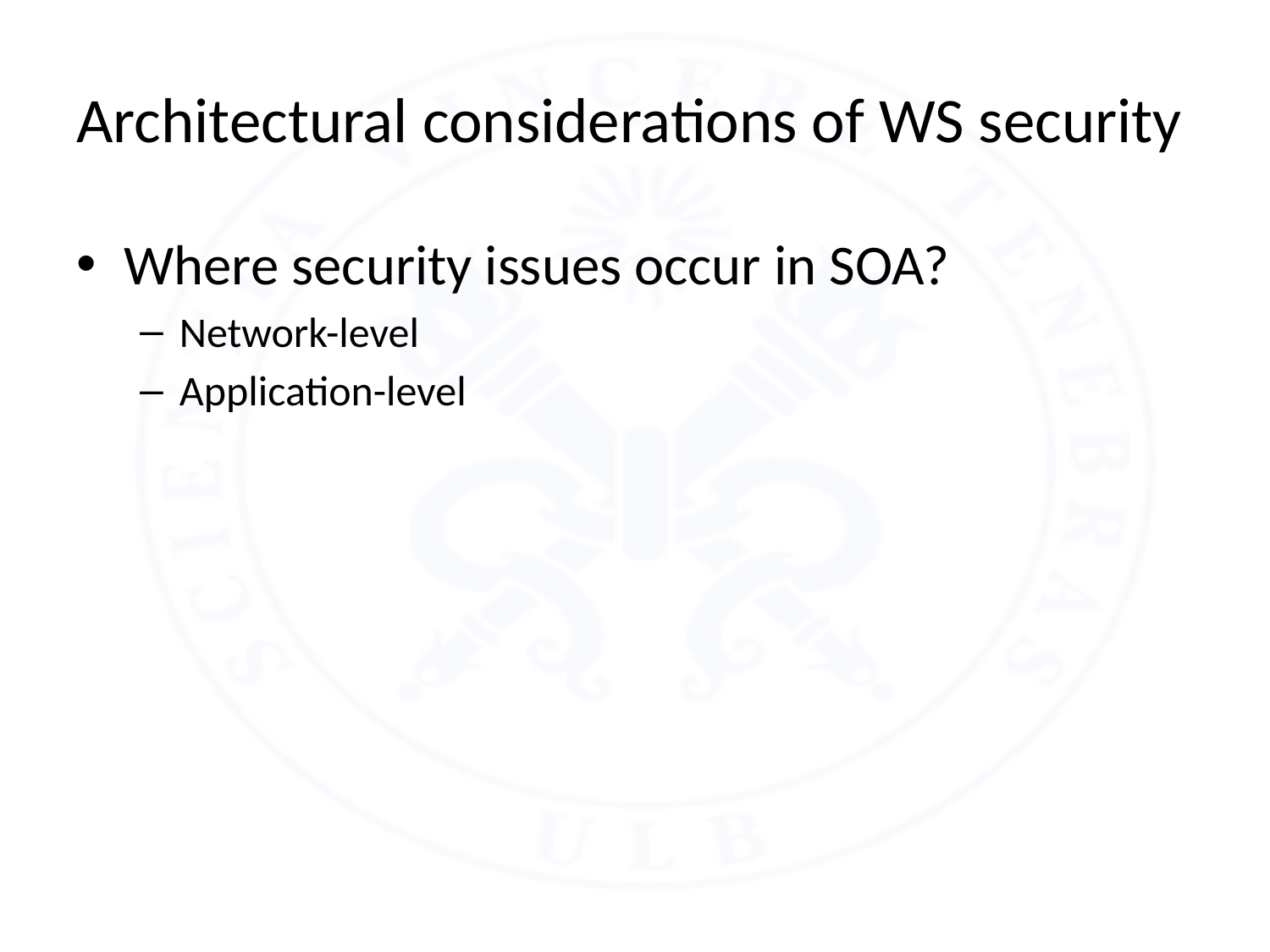

# Architectural considerations of WS security
Where security issues occur in SOA?
Network-level
Application-level